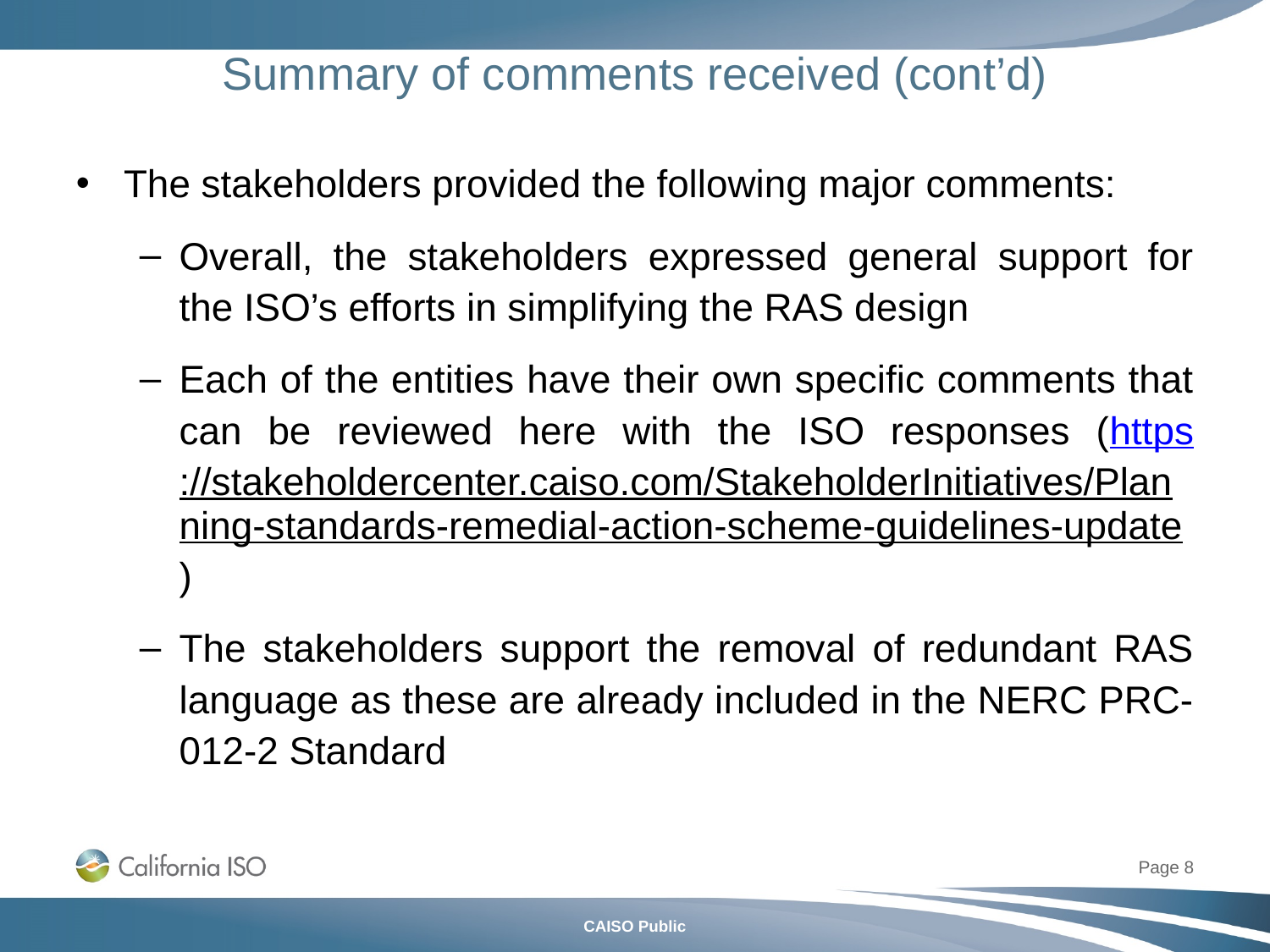

# Summary of comments received (cont’d)
The stakeholders provided the following major comments:
Overall, the stakeholders expressed general support for the ISO’s efforts in simplifying the RAS design
Each of the entities have their own specific comments that can be reviewed here with the ISO responses (https://stakeholdercenter.caiso.com/StakeholderInitiatives/Planning-standards-remedial-action-scheme-guidelines-update)
The stakeholders support the removal of redundant RAS language as these are already included in the NERC PRC-012-2 Standard

Page 8